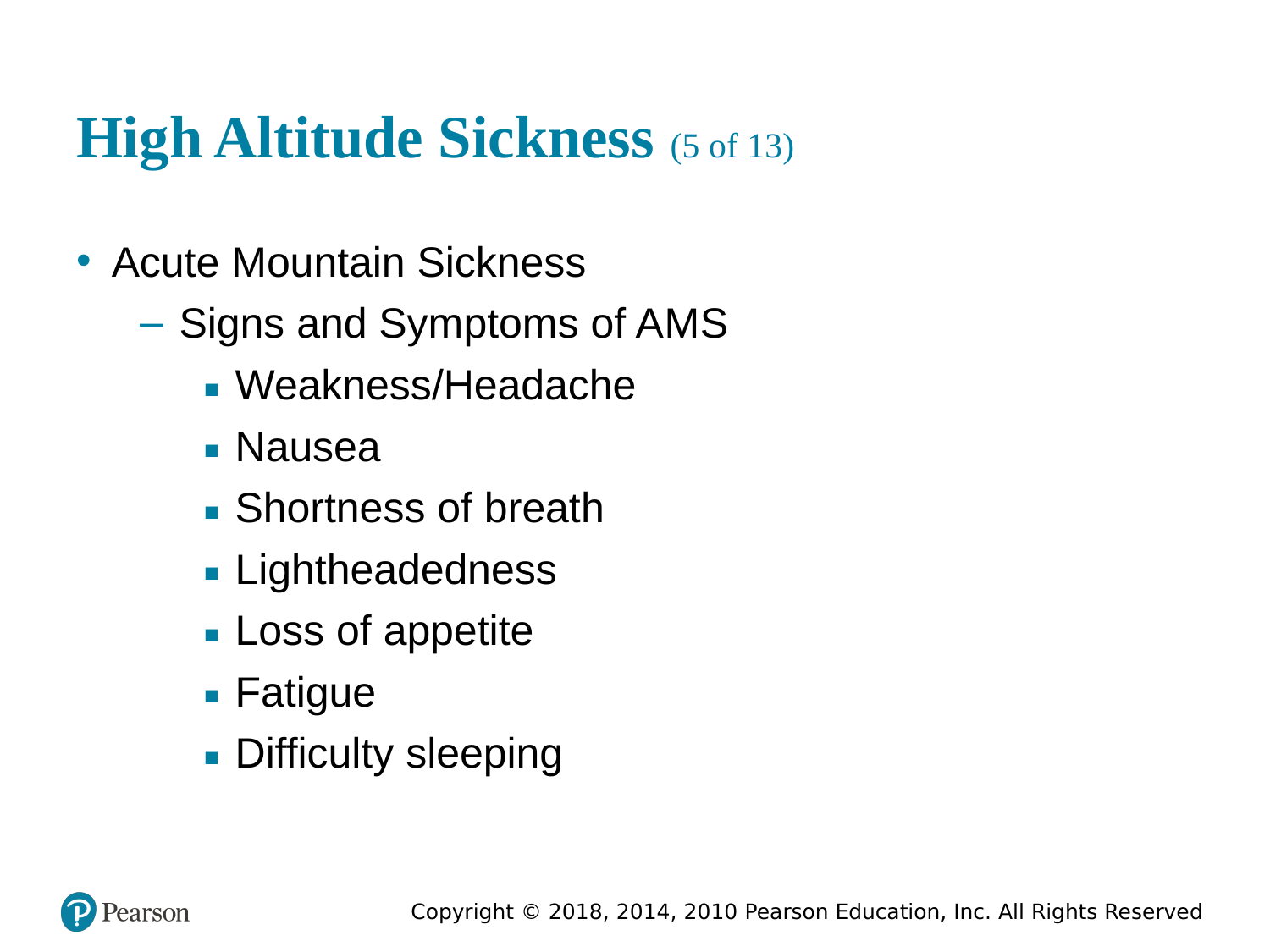

# High Altitude Sickness (5 of 13)
Acute Mountain Sickness
Signs and Symptoms of A M S
Weakness/Headache
Nausea
Shortness of breath
Lightheadedness
Loss of appetite
Fatigue
Difficulty sleeping